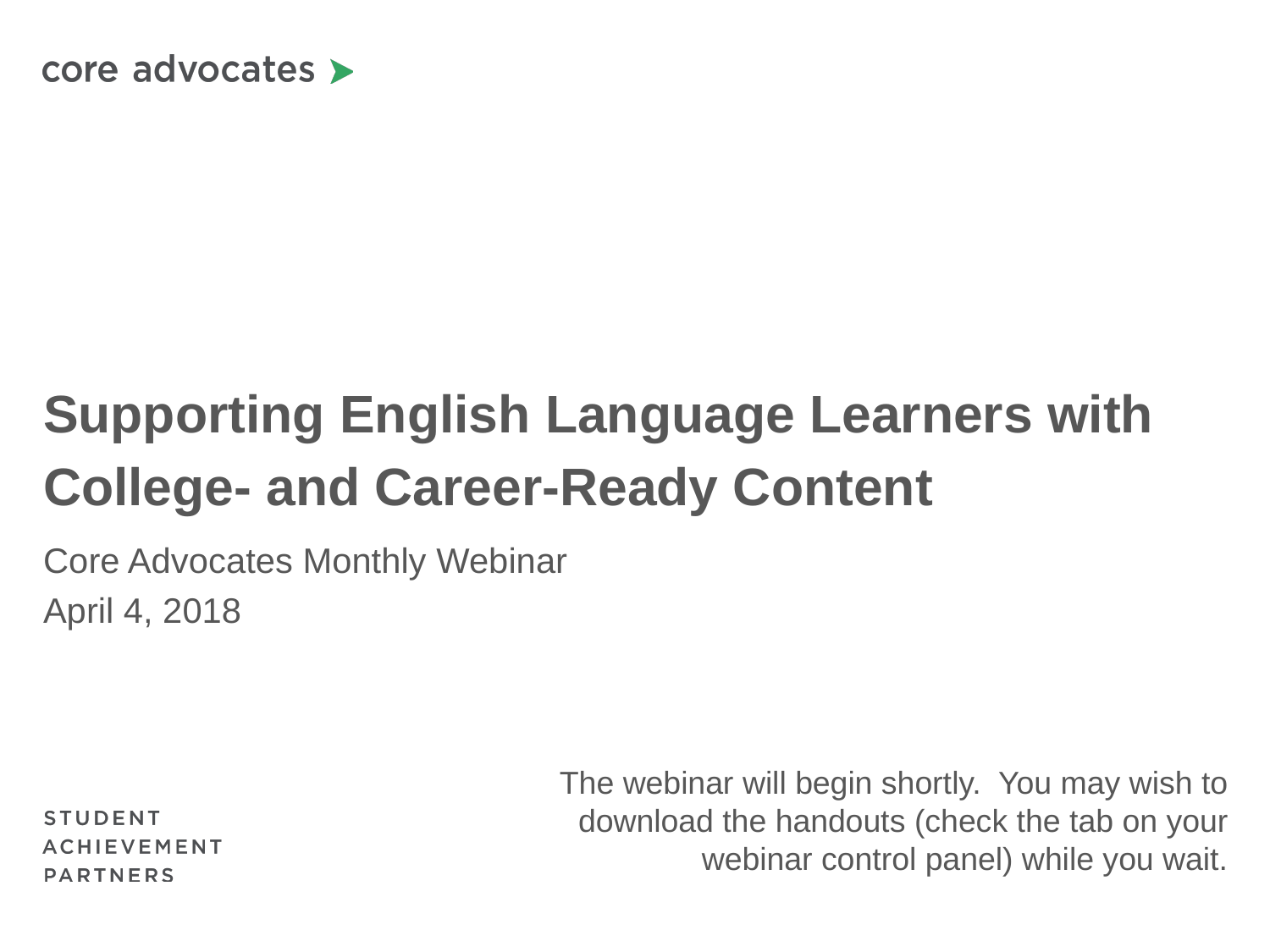

# Supporting English Language Learners with College- and Career-Ready Content

Core Advocates Monthly Webinar
April 4, 2018

The webinar will begin shortly.  You may wish to download the handouts (check the tab on your webinar control panel) while you wait.